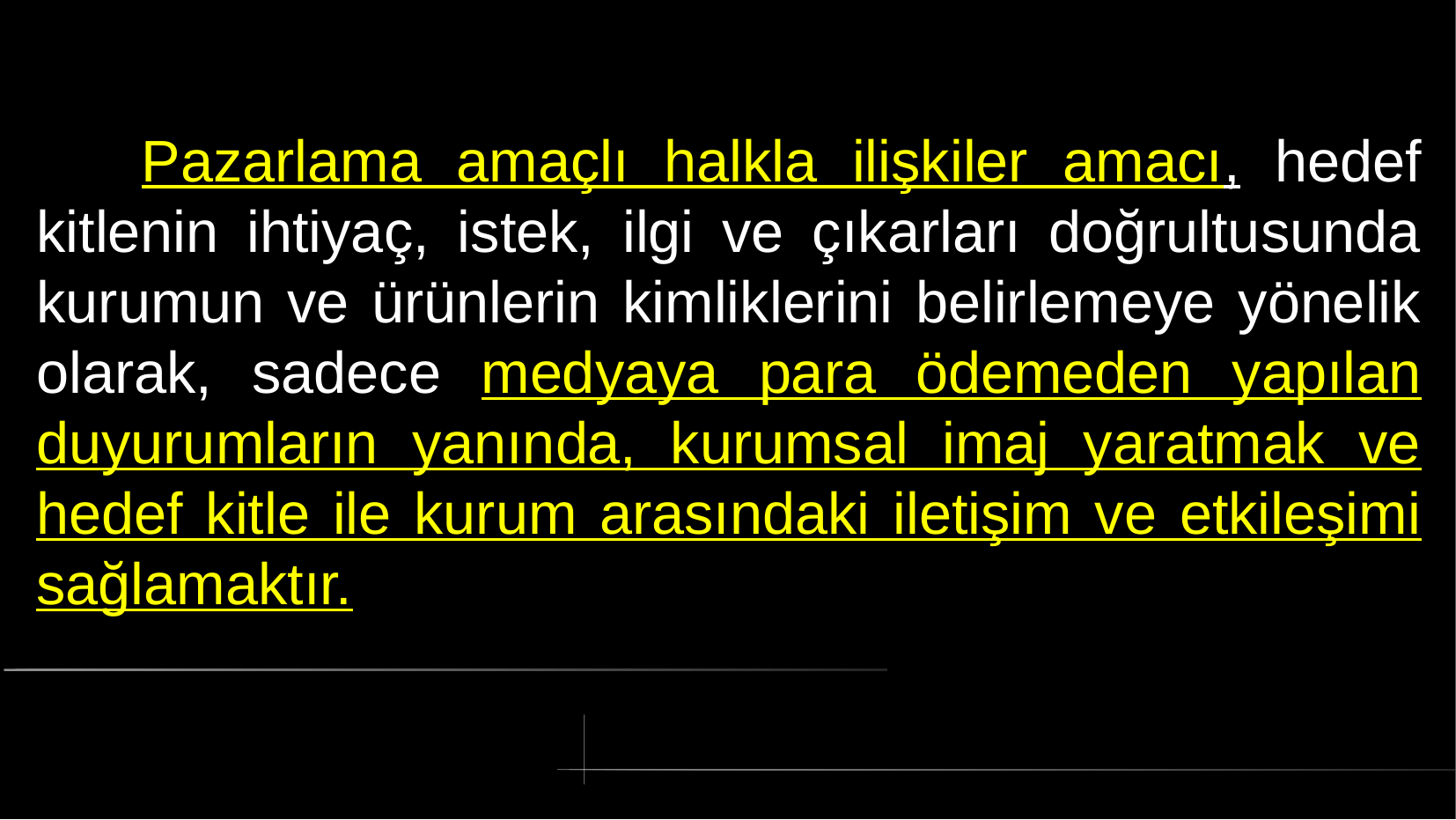

# Pazarlama amaçlı halkla ilişkiler amacı, hedef kitlenin ihtiyaç, istek, ilgi ve çıkarları doğrultusunda kurumun ve ürünlerin kimliklerini belirlemeye yönelik olarak, sadece medyaya para ödemeden yapılan duyurumların yanında, kurumsal imaj yaratmak ve hedef kitle ile kurum arasındaki iletişim ve etkileşimi sağlamaktır.